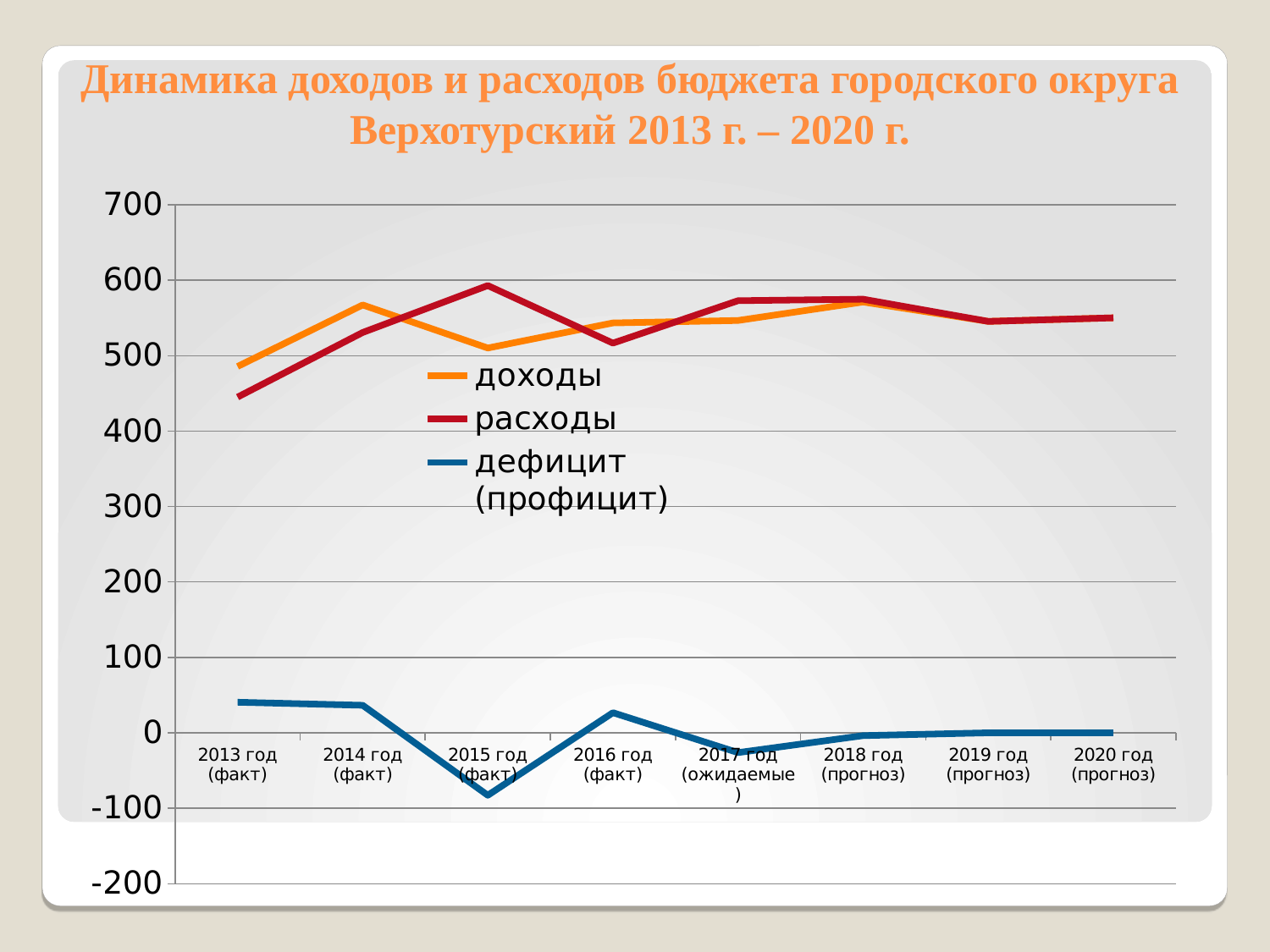

# Динамика доходов и расходов бюджета городского округа Верхотурский 2013 г. – 2020 г.

### Chart

| Category |  |  |  |
|---|---|---|---|
| 2013 год (факт) | 485.7 | 445.1 | 40.6 |
| 2014 год (факт) | 567.3 | 530.8 | 36.5 |
| 2015 год (факт) | 510.2 | 593.0 | -82.8 |
| 2016 год (факт) | 543.4 | 516.7 | 26.7 |
| 2017 год (ожидаемые) | 546.7 | 572.9 | -26.2 |
| 2018 год (прогноз) | 571.2 | 574.9 | -3.7 |
| 2019 год (прогноз) | 545.5 | 545.5 | 0.0 |
| 2020 год (прогноз) | 550.2 | 550.2 | 0.0 |